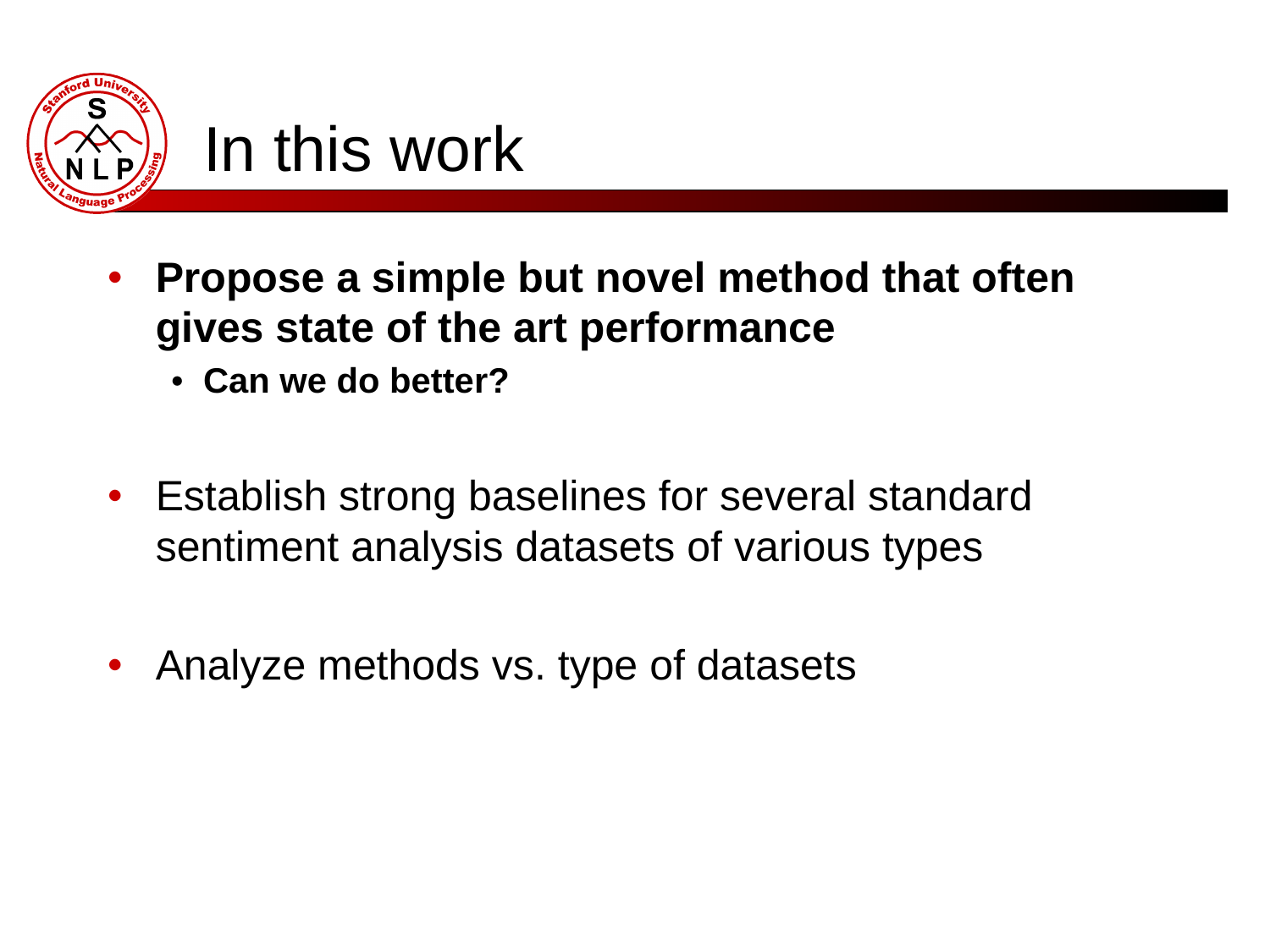

# In this work
Propose a simple but novel method that often gives state of the art performance
Can we do better?

Establish strong baselines for several standard sentiment analysis datasets of various types

Analyze methods vs. type of datasets